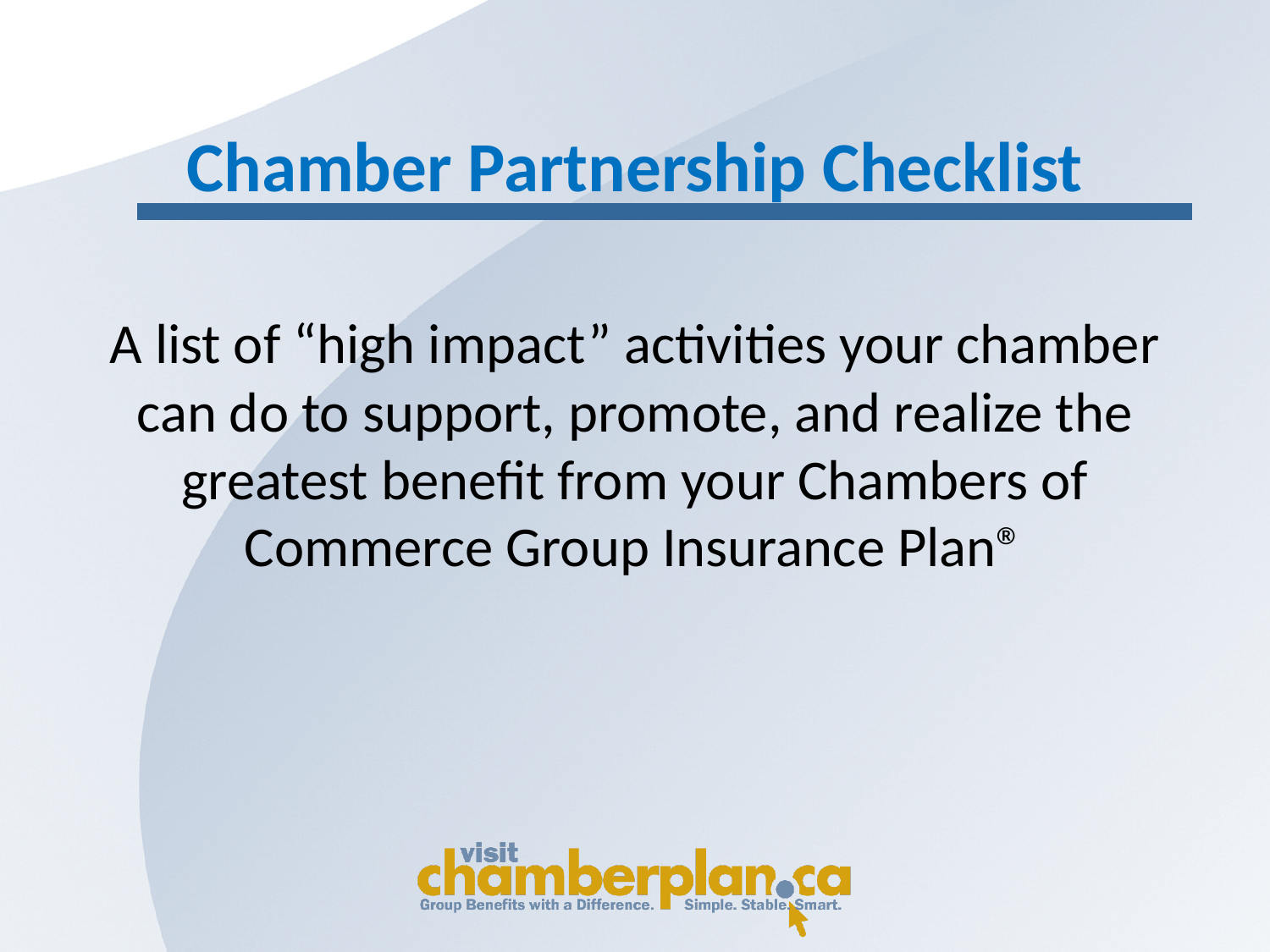

# Chamber Partnership Checklist

A list of “high impact” activities your chamber can do to support, promote, and realize the greatest benefit from your Chambers of Commerce Group Insurance Plan®